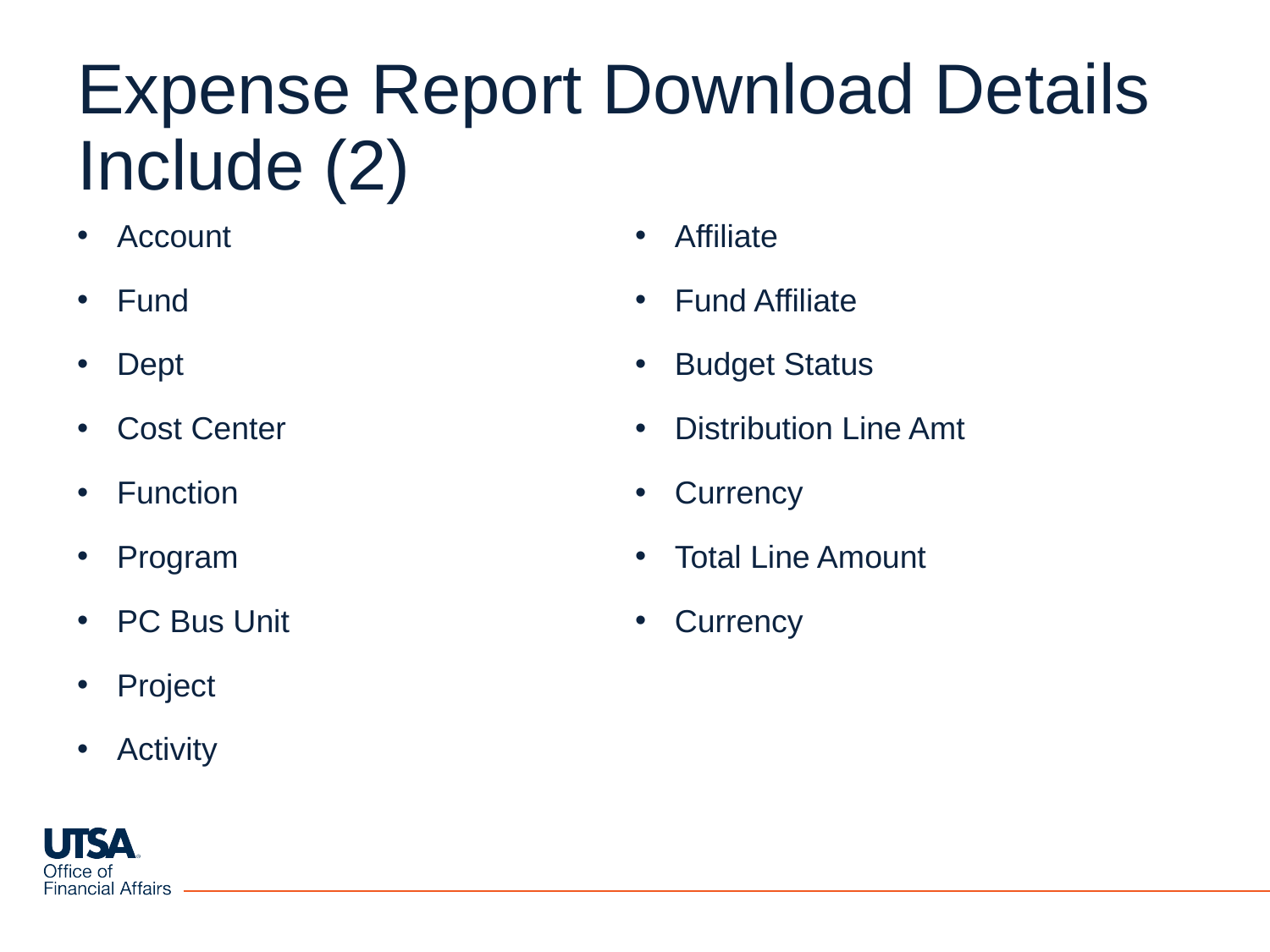

# Expense Report Download Details Include (2)
Account
Fund
Dept
Cost Center
Function
Program
PC Bus Unit
Project
Activity
Affiliate
Fund Affiliate
Budget Status
Distribution Line Amt
Currency
Total Line Amount
Currency